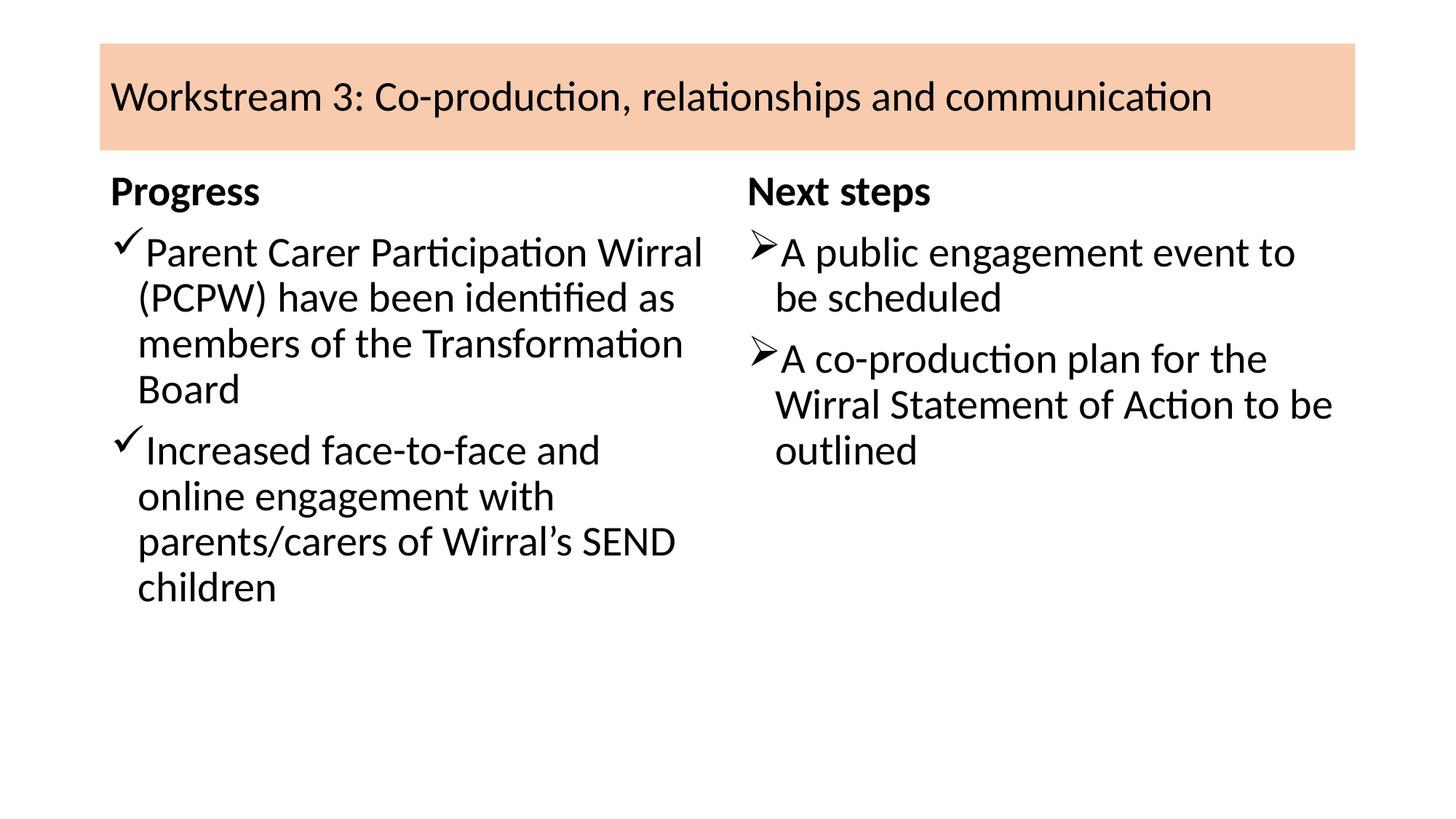

# Workstream 3: Co-production, relationships and communication
Progress
Parent Carer Participation Wirral (PCPW) have been identified as members of the Transformation Board
Increased face-to-face and online engagement with parents/carers of Wirral’s SEND children
Next steps
A public engagement event to be scheduled
A co-production plan for the Wirral Statement of Action to be outlined